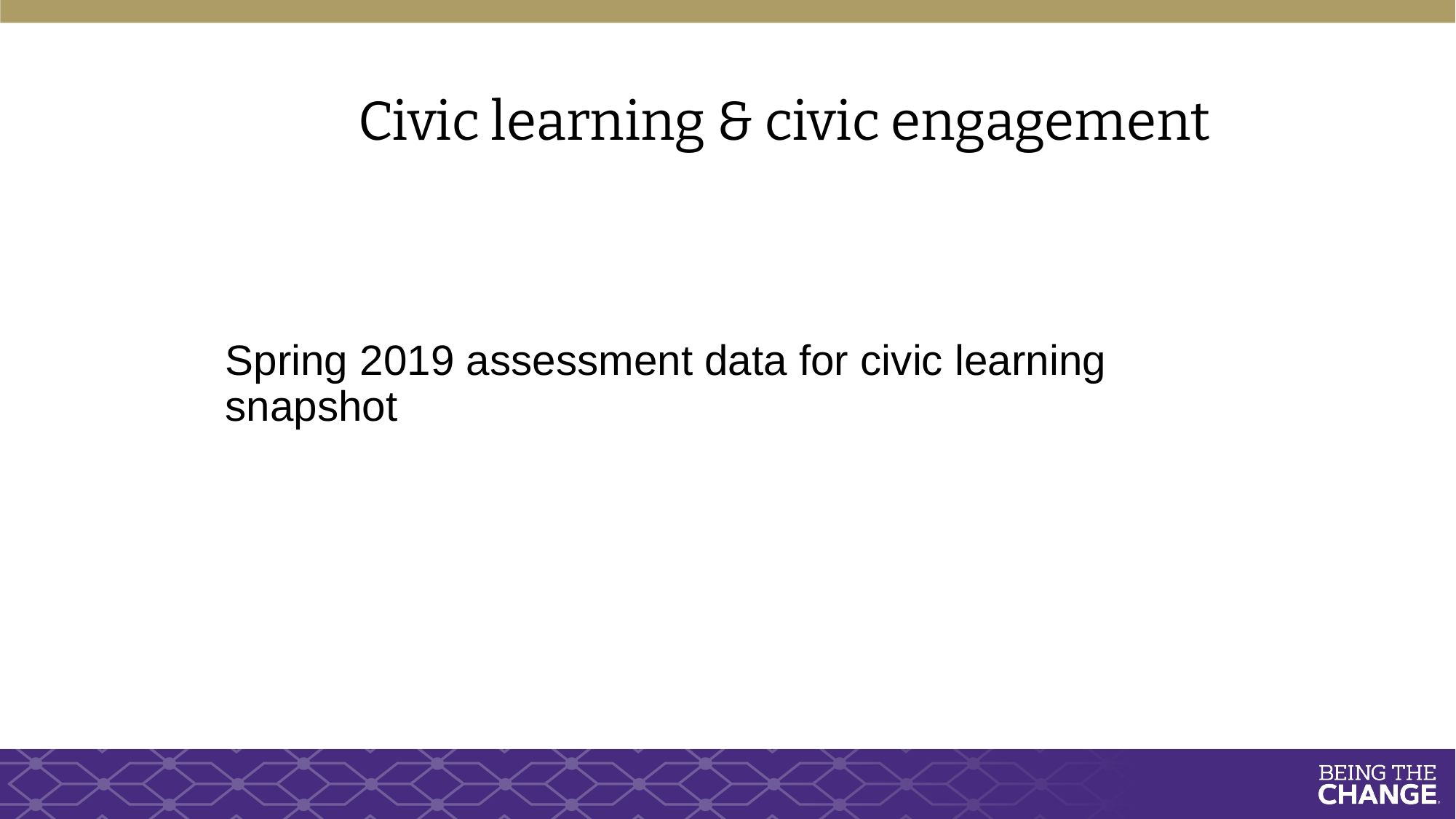

# Civic learning & civic engagement
Spring 2019 assessment data for civic learning snapshot